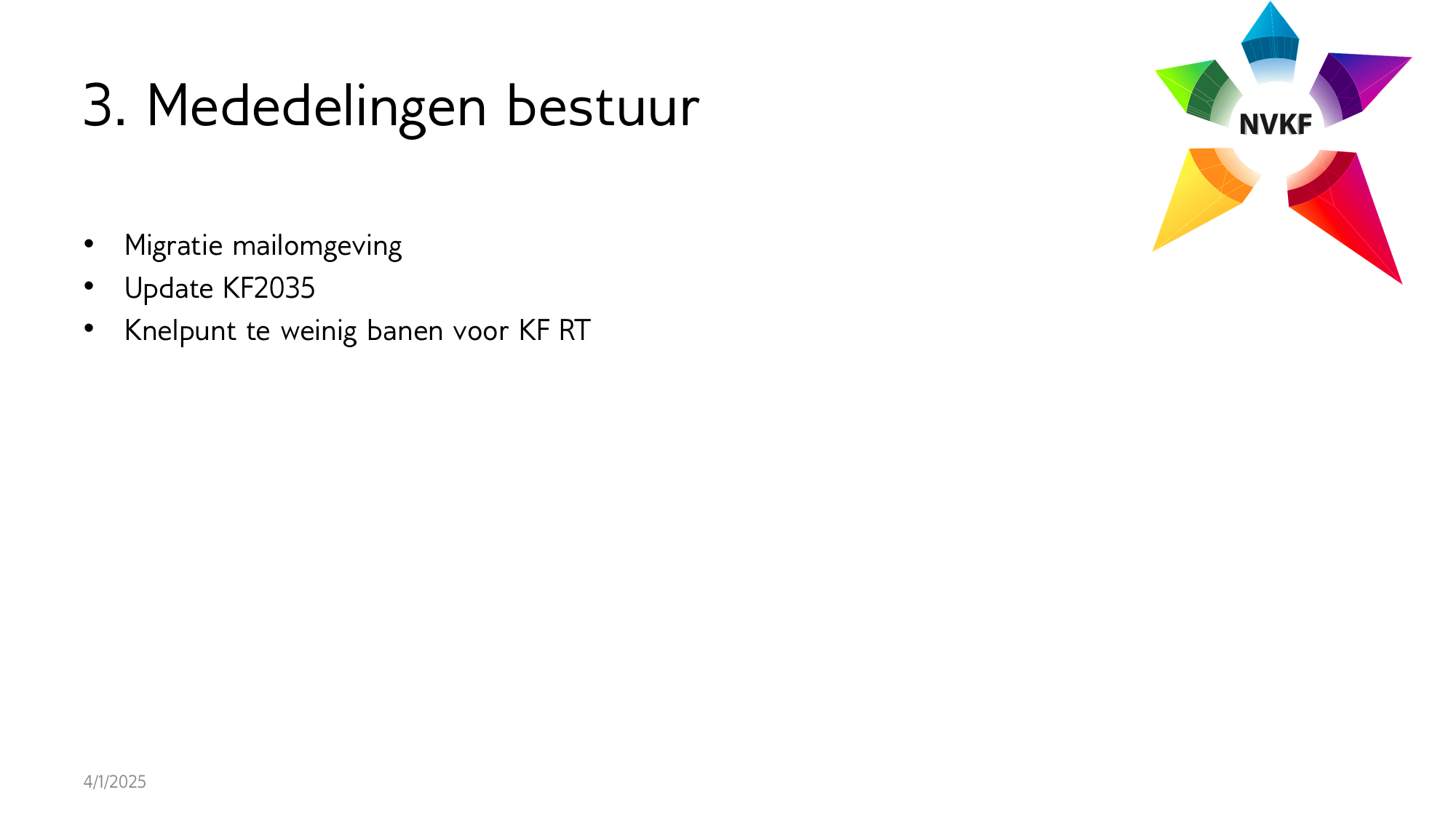

# 3. Mededelingen bestuur
Migratie mailomgeving
Update KF2035
Knelpunt te weinig banen voor KF RT

4/1/2025